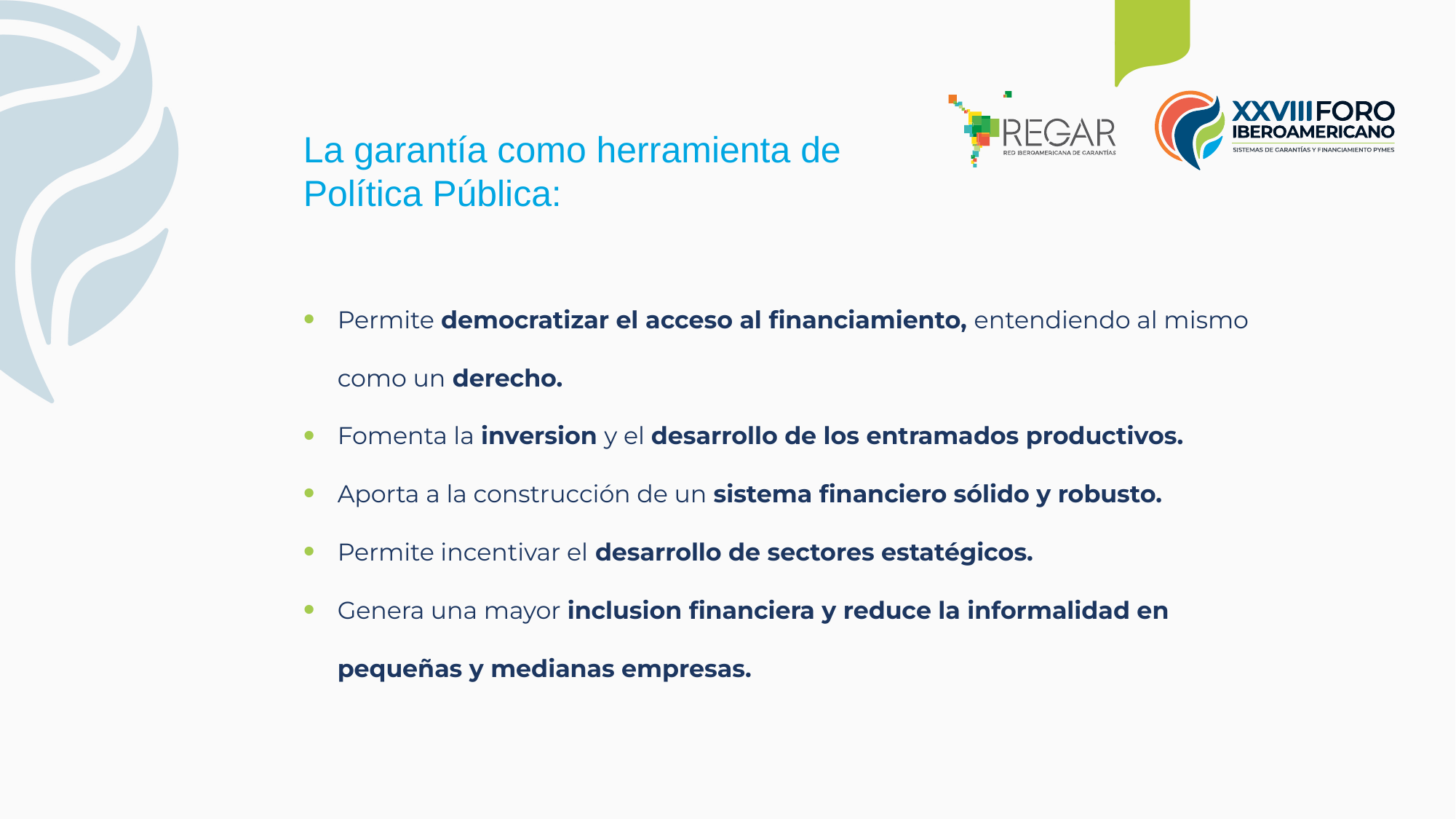

La garantía como herramienta de Política Pública:
Permite democratizar el acceso al financiamiento, entendiendo al mismo como un derecho.
Fomenta la inversion y el desarrollo de los entramados productivos.
Aporta a la construcción de un sistema financiero sólido y robusto.
Permite incentivar el desarrollo de sectores estatégicos.
Genera una mayor inclusion financiera y reduce la informalidad en pequeñas y medianas empresas.